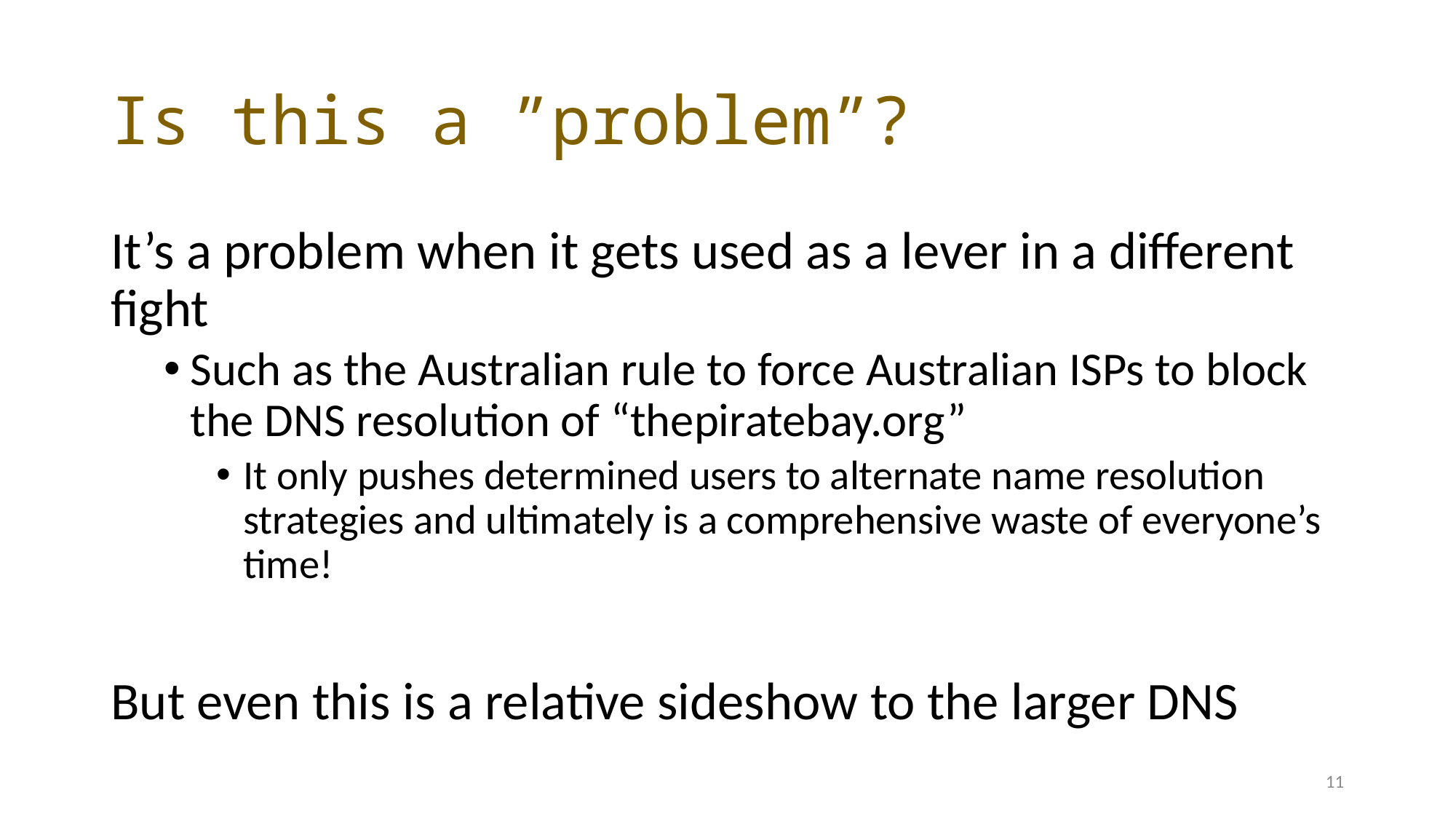

# Is this a ”problem”?
It’s a problem when it gets used as a lever in a different fight
Such as the Australian rule to force Australian ISPs to block the DNS resolution of “thepiratebay.org”
It only pushes determined users to alternate name resolution strategies and ultimately is a comprehensive waste of everyone’s time!

But even this is a relative sideshow to the larger DNS
11